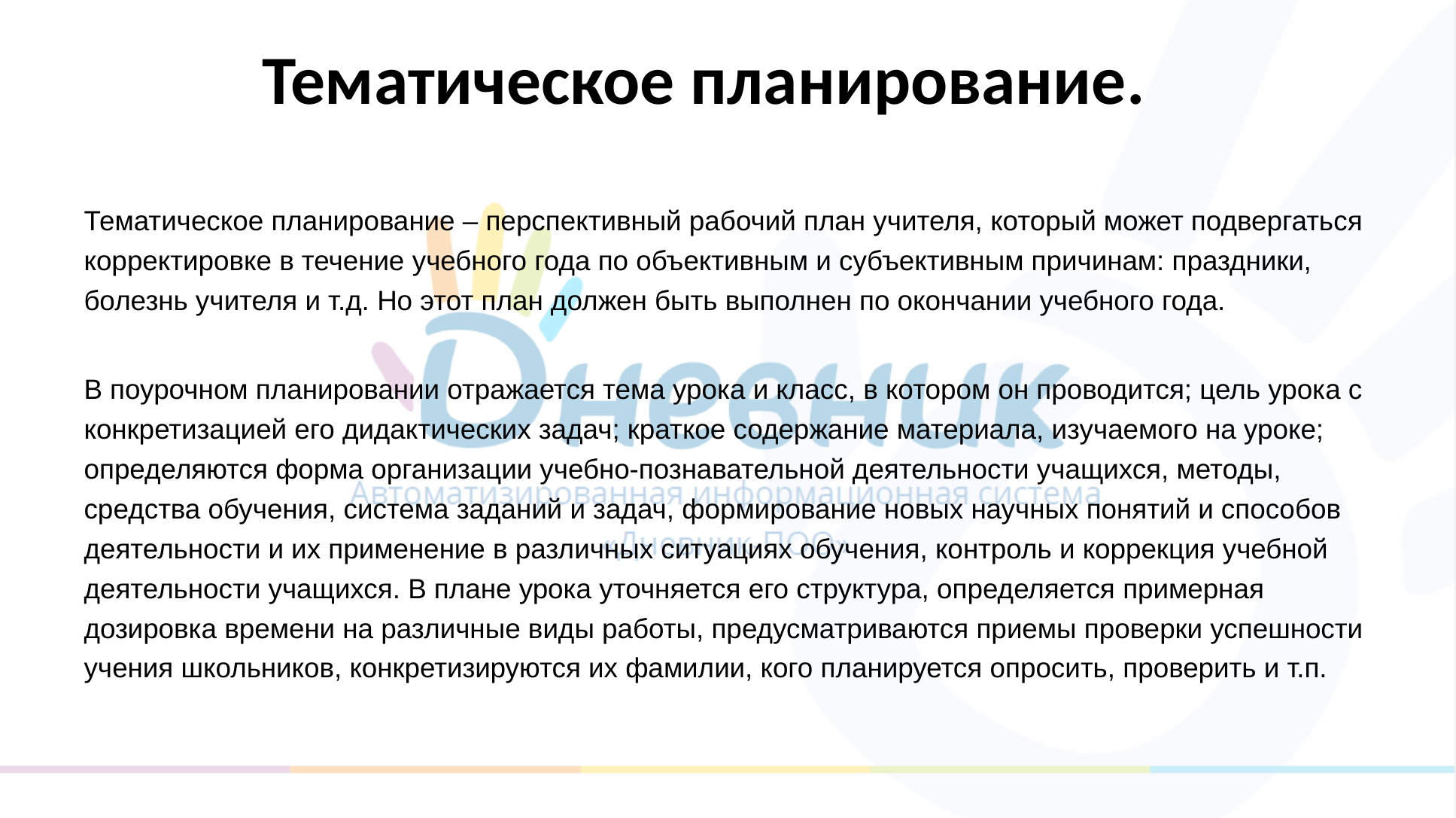

# Тематическое планирование.
Тематическое планирование – перспективный рабочий план учителя, который может подвергаться корректировке в течение учебного года по объективным и субъективным причинам: праздники, болезнь учителя и т.д. Но этот план должен быть выполнен по окончании учебного года.

В поурочном планировании отражается тема урока и класс, в котором он проводится; цель урока с конкретизацией его дидактических задач; краткое содержание материала, изучаемого на уроке; определяются форма организации учебно-познавательной деятельности учащихся, методы, средства обучения, система заданий и задач, формирование новых научных понятий и способов деятельности и их применение в различных ситуациях обучения, контроль и коррекция учебной деятельности учащихся. В плане урока уточняется его структура, определяется примерная дозировка времени на различные виды работы, предусматриваются приемы проверки успешности учения школьников, конкретизируются их фамилии, кого планируется опросить, проверить и т.п.